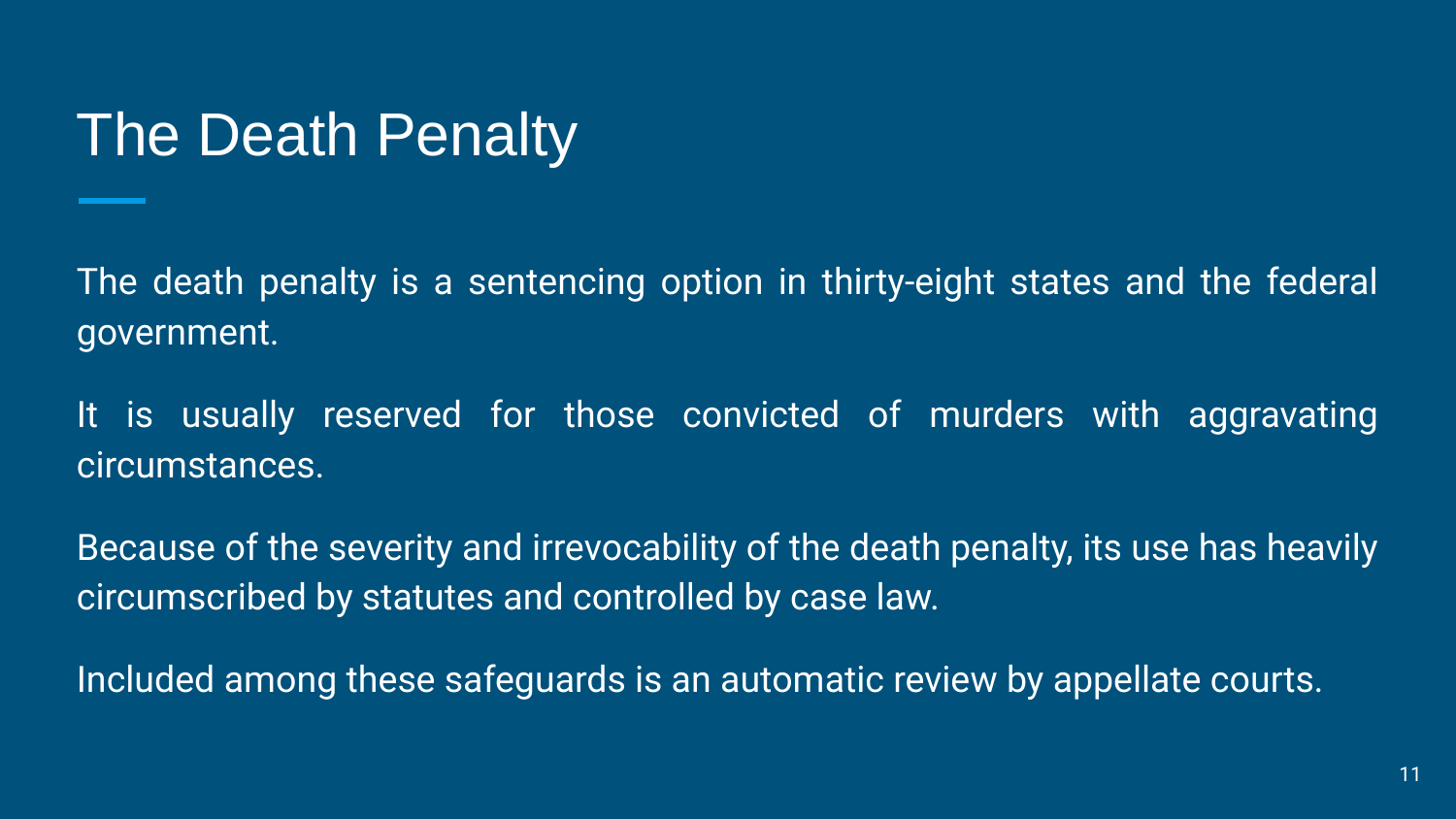

# The Death Penalty
The death penalty is a sentencing option in thirty-eight states and the federal government.
It is usually reserved for those convicted of murders with aggravating circumstances.
Because of the severity and irrevocability of the death penalty, its use has heavily circumscribed by statutes and controlled by case law.
Included among these safeguards is an automatic review by appellate courts.
11